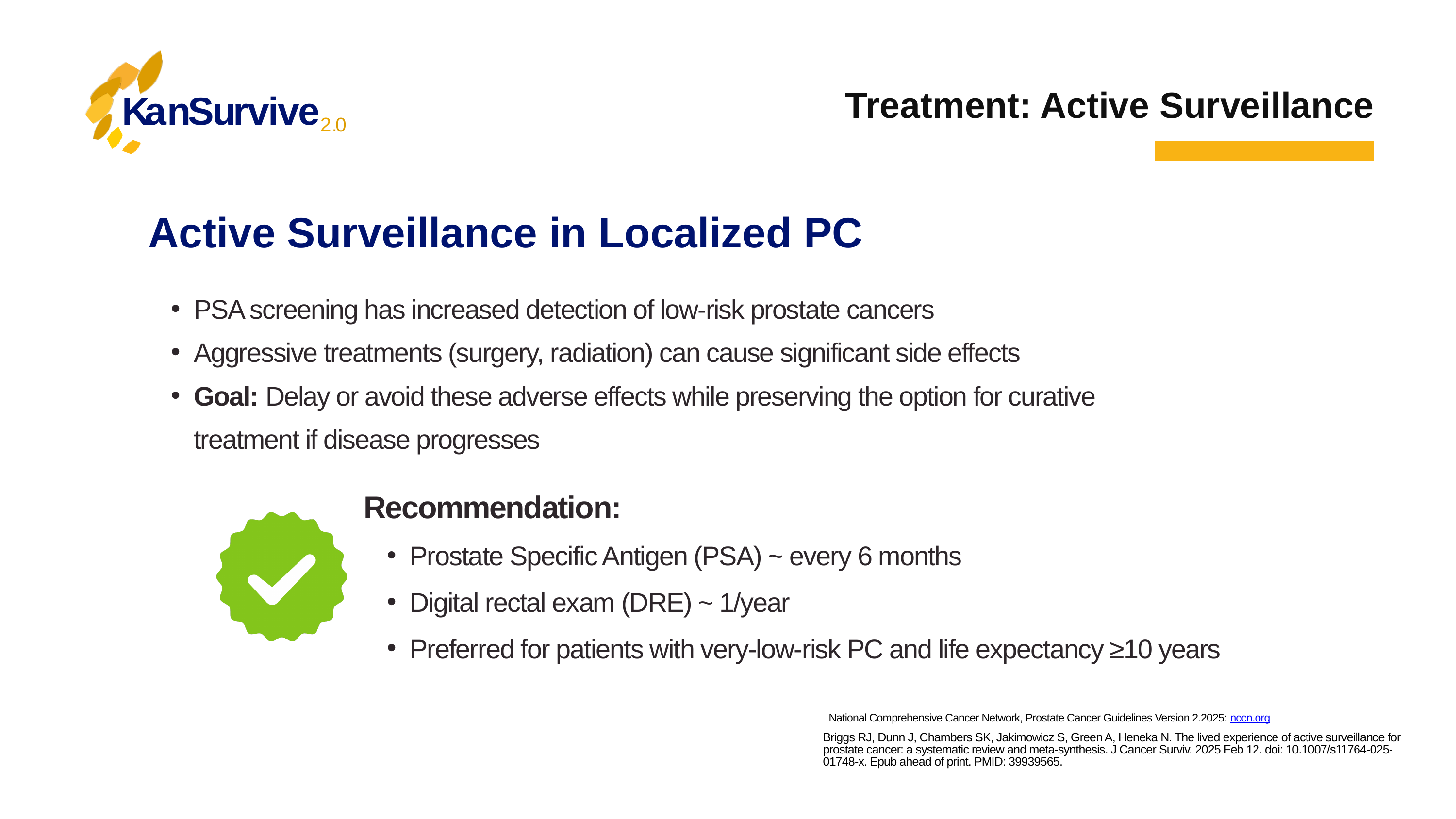

K
a
n
S
u
r
v
i
v
e

2
.
0

Treatment: Active Surveillance

Active Surveillance in Localized PC
PSA screening has increased detection of low-risk prostate cancers
Aggressive treatments (surgery, radiation) can cause significant side effects
Goal: Delay or avoid these adverse effects while preserving the option for curative treatment if disease progresses
Recommendation:
Prostate Specific Antigen (PSA) ~ every 6 months
Digital rectal exam (DRE) ~ 1/year
Preferred for patients with very-low-risk PC and life expectancy ≥10 years

National Comprehensive Cancer Network, Prostate Cancer Guidelines Version 2.2025: nccn.org
Briggs RJ, Dunn J, Chambers SK, Jakimowicz S, Green A, Heneka N. The lived experience of active surveillance for prostate cancer: a systematic review and meta-synthesis. J Cancer Surviv. 2025 Feb 12. doi: 10.1007/s11764-025-01748-x. Epub ahead of print. PMID: 39939565.